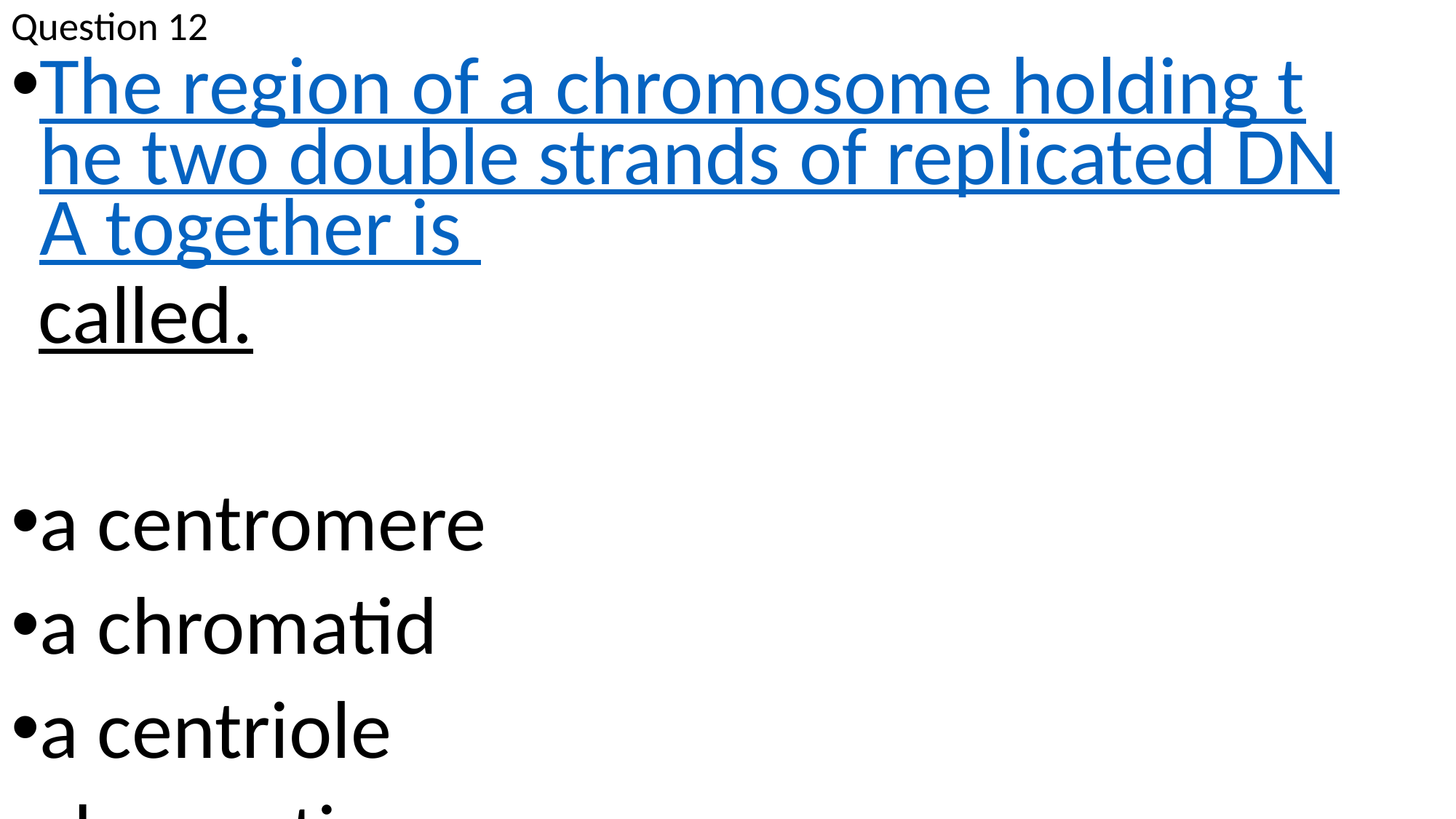

# Question 12
The region of a chromosome holding the two double strands of replicated DNA together is called.

a centromere
a chromatid
a centriole
chromatin